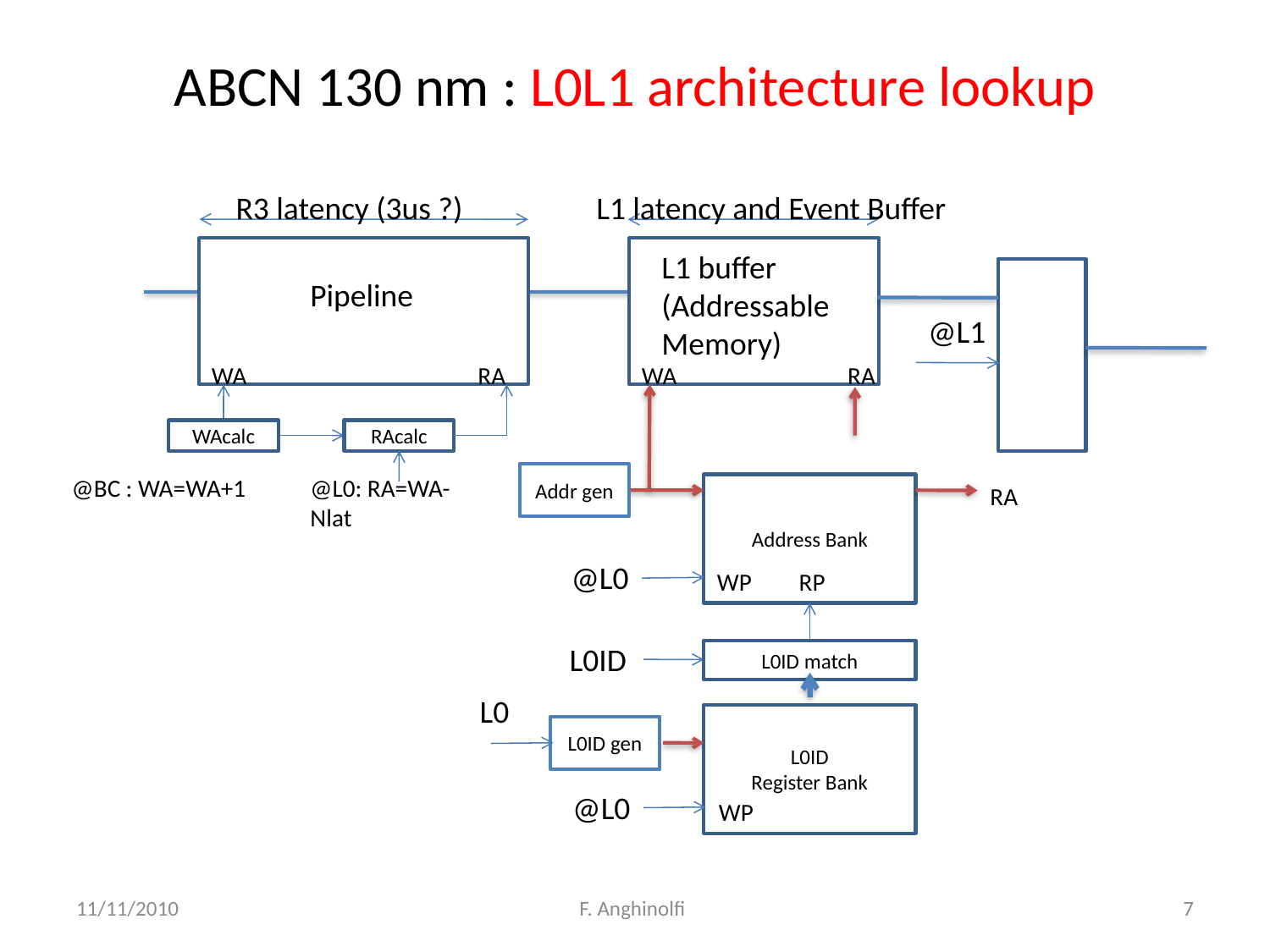

# ABCN 130 nm : L0L1 architecture lookup
R3 latency (3us ?)
L1 latency and Event Buffer

L1 buffer (AddressableMemory)

Pipeline
@L1
WA
RA
WA
RA
BC
WAcalc
RAcalc
Addr gen
@BC : WA=WA+1
@L0: RA=WA-Nlat
Address Bank
RA
@L0
RP
WP
L0ID
L0ID match
L0
L0ID
Register Bank
L0ID gen
@L0
WP
11/11/2010
F. Anghinolfi
7